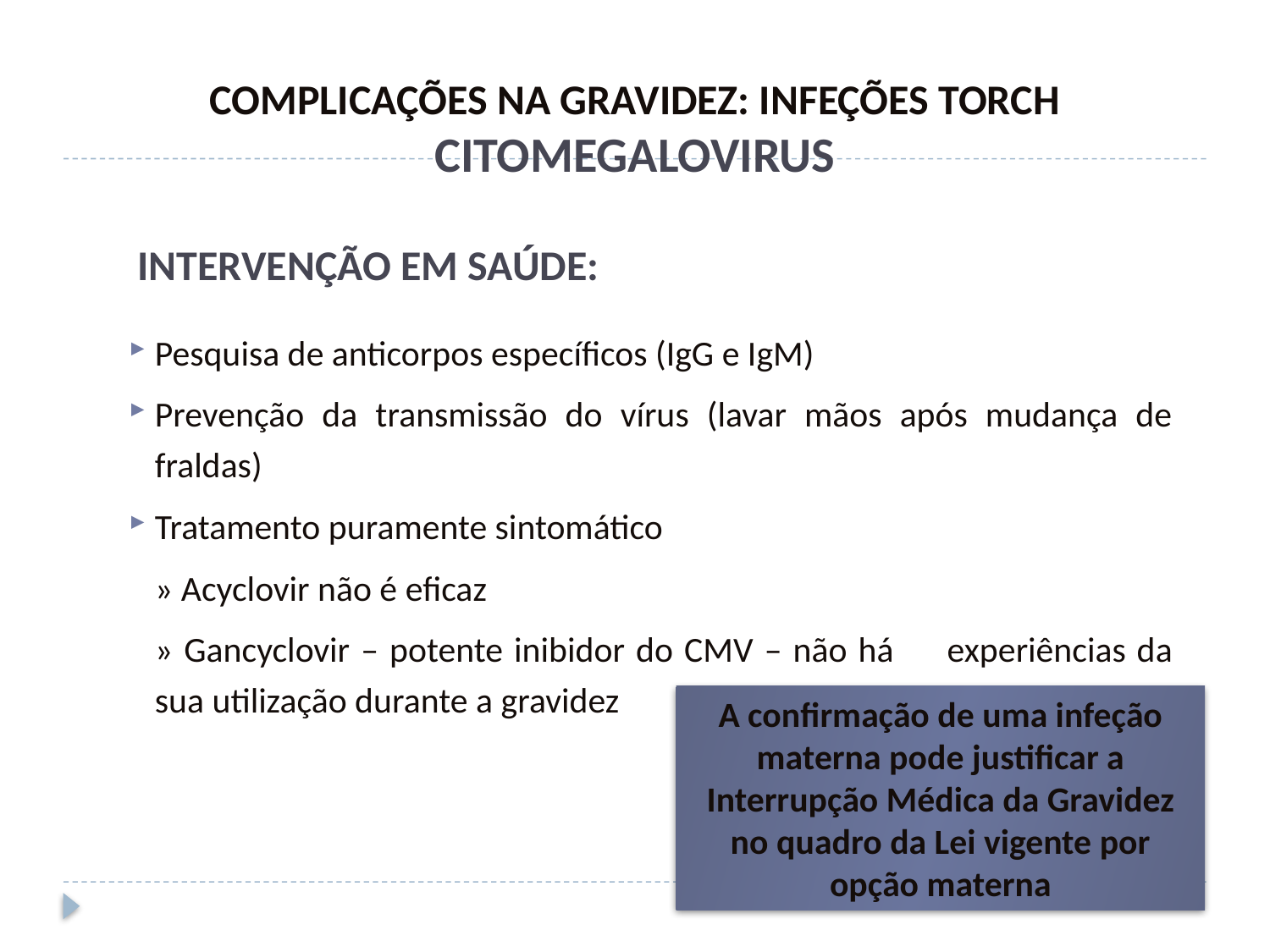

COMPLICAÇÕES NA GRAVIDEZ: INFEÇÕES TORCH
CITOMEGALOVIRUS
INTERVENÇÃO EM SAÚDE:
Pesquisa de anticorpos específicos (IgG e IgM)
Prevenção da transmissão do vírus (lavar mãos após mudança de fraldas)
Tratamento puramente sintomático
	» Acyclovir não é eficaz
	» Gancyclovir – potente inibidor do CMV – não há 	experiências da sua utilização durante a gravidez
A confirmação de uma infeção
materna pode justificar a Interrupção Médica da Gravidez no quadro da Lei vigente por opção materna